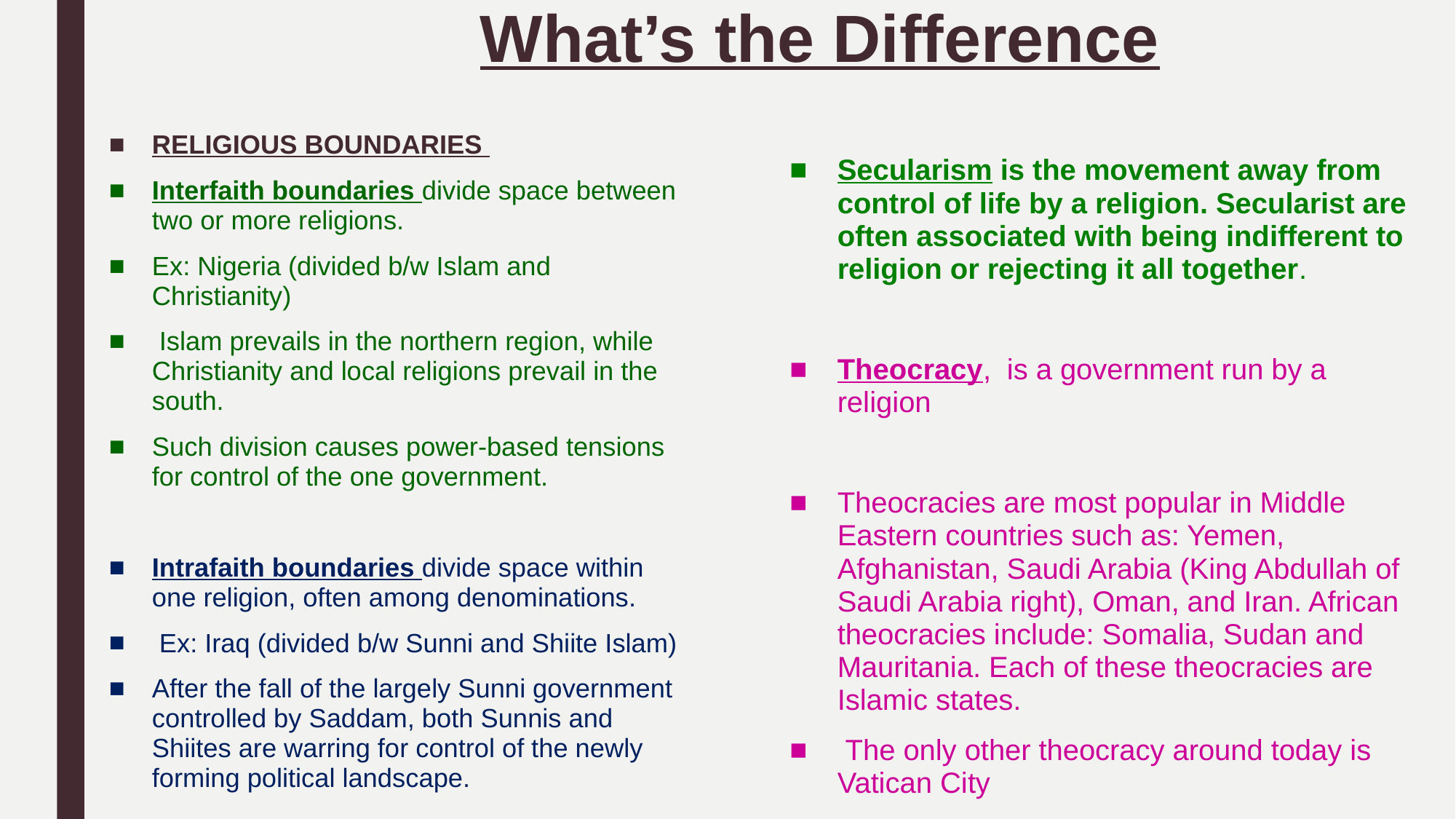

# What’s the Difference
RELIGIOUS BOUNDARIES
Interfaith boundaries divide space between two or more religions.
Ex: Nigeria (divided b/w Islam and Christianity)
 Islam prevails in the northern region, while Christianity and local religions prevail in the south.
Such division causes power-based tensions for control of the one government.

Intrafaith boundaries divide space within one religion, often among denominations.
 Ex: Iraq (divided b/w Sunni and Shiite Islam)
After the fall of the largely Sunni government controlled by Saddam, both Sunnis and Shiites are warring for control of the newly forming political landscape.

Secularism is the movement away from control of life by a religion. Secularist are often associated with being indifferent to religion or rejecting it all together.

Theocracy,  is a government run by a religion

Theocracies are most popular in Middle Eastern countries such as: Yemen, Afghanistan, Saudi Arabia (King Abdullah of Saudi Arabia right), Oman, and Iran. African theocracies include: Somalia, Sudan and Mauritania. Each of these theocracies are Islamic states.
 The only other theocracy around today is Vatican City